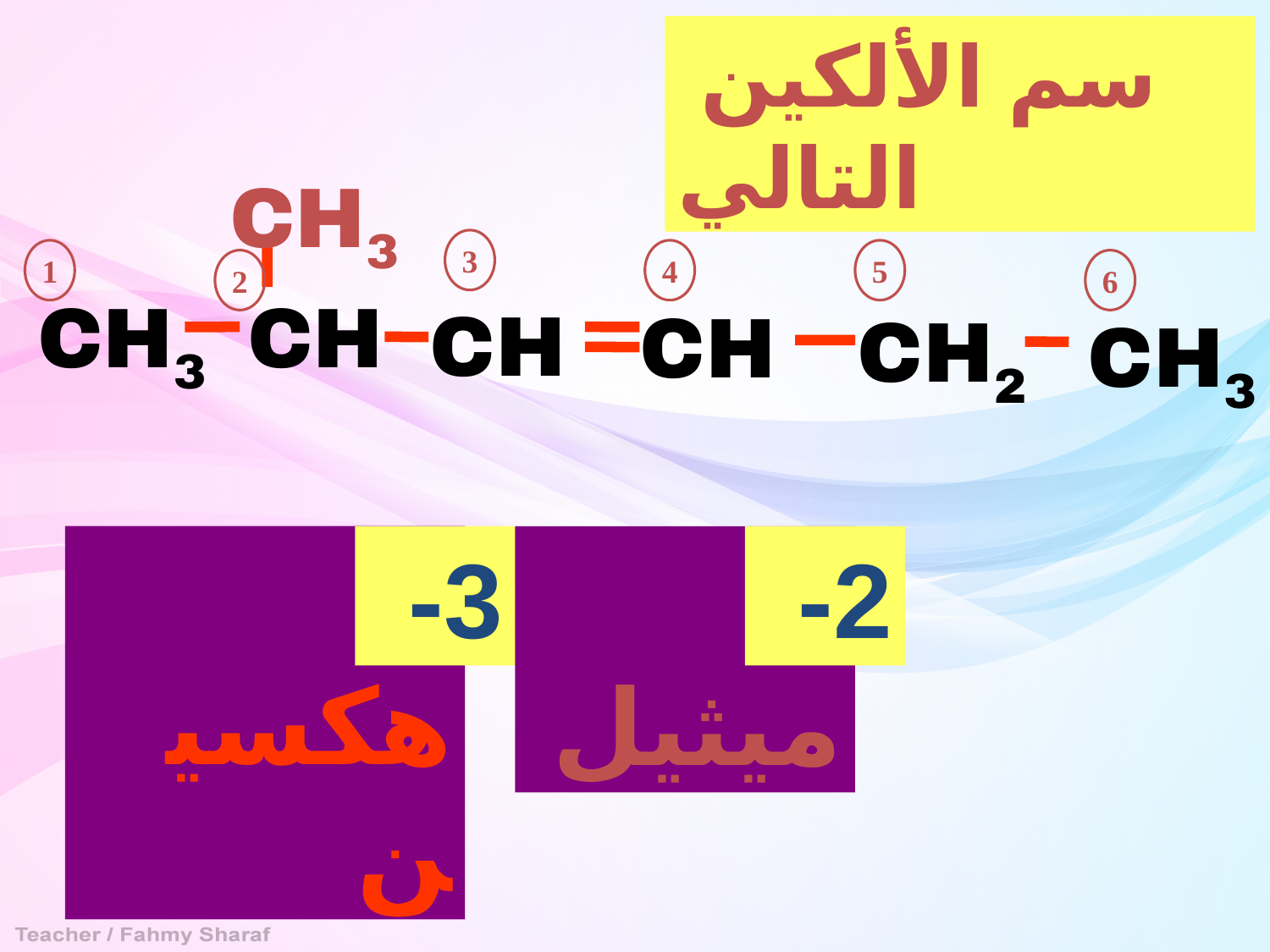

سم الألكين التالي
CH3
3
1
4
5

2
6
CH3
CH
CH
CH
CH2
CH3

    هكسين
3-
    ميثيل
2-
38